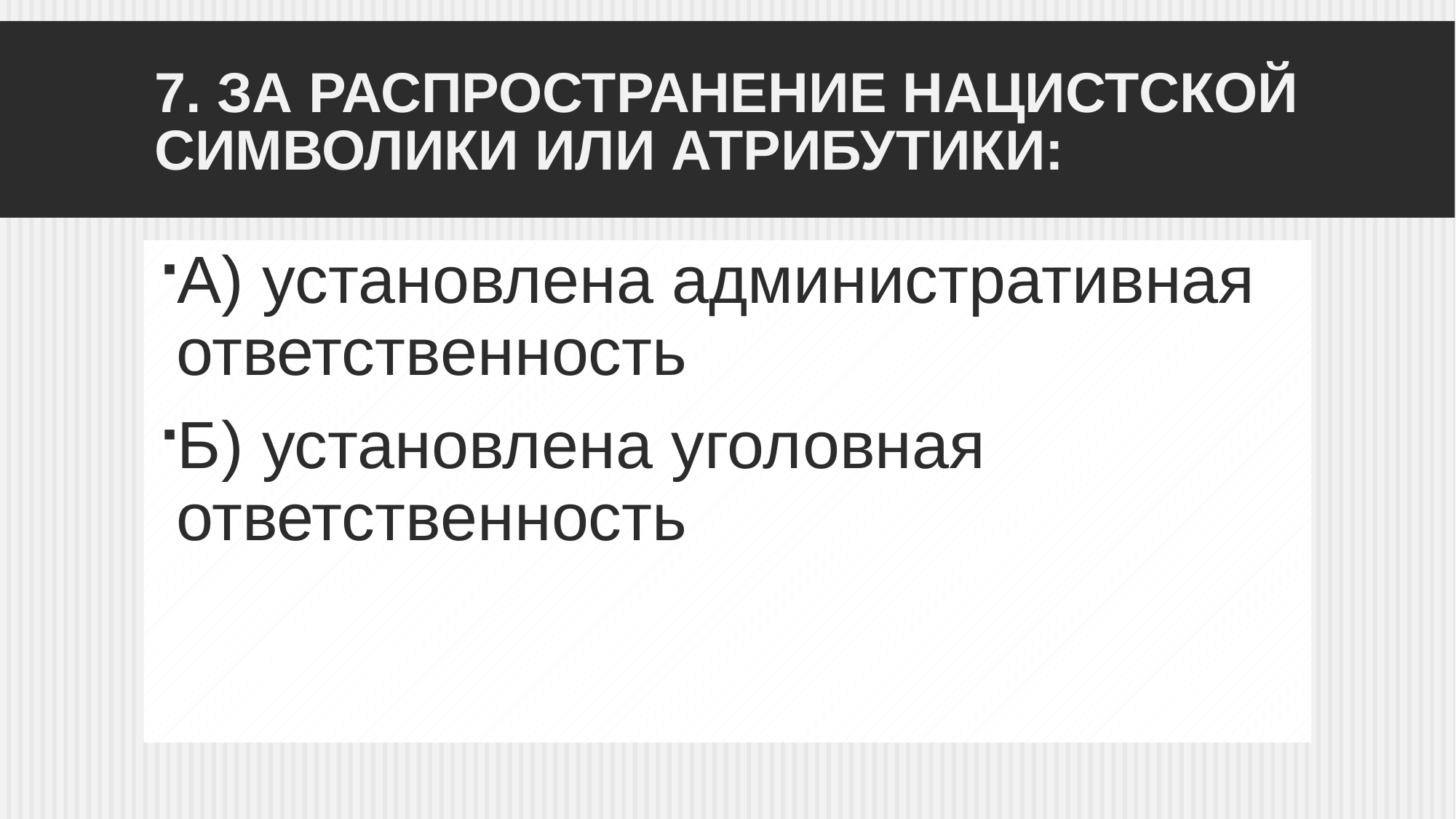

# 7. За распространение нацистской символики или атрибутики:
А) установлена административная ответственность
Б) установлена уголовная ответственность